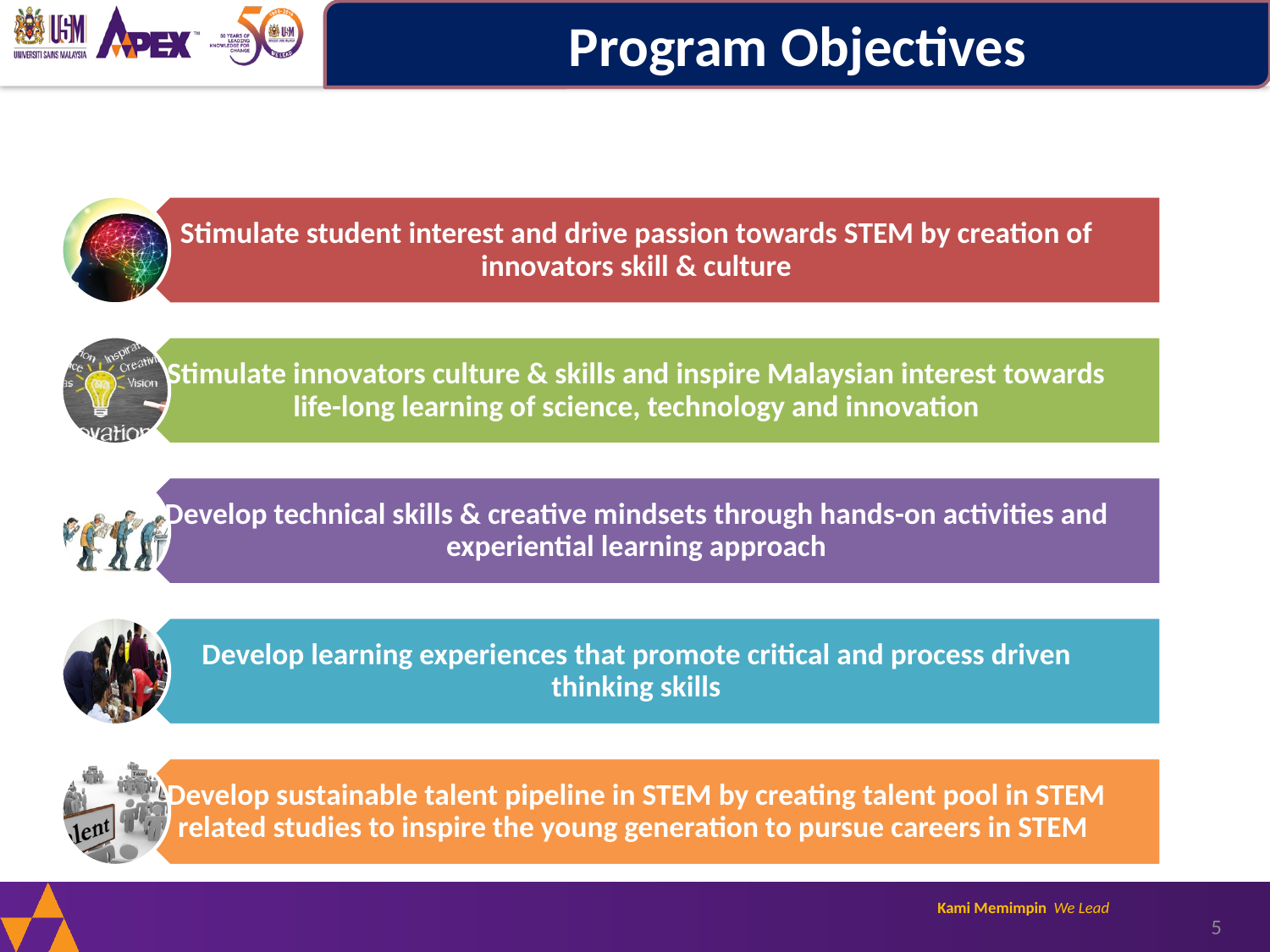

Program Objectives
Stimulate student interest and drive passion towards STEM by creation of innovators skill & culture
Stimulate innovators culture & skills and inspire Malaysian interest towards life-long learning of science, technology and innovation
Develop technical skills & creative mindsets through hands-on activities and experiential learning approach
Develop learning experiences that promote critical and process driven thinking skills
Develop sustainable talent pipeline in STEM by creating talent pool in STEM related studies to inspire the young generation to pursue careers in STEM

5